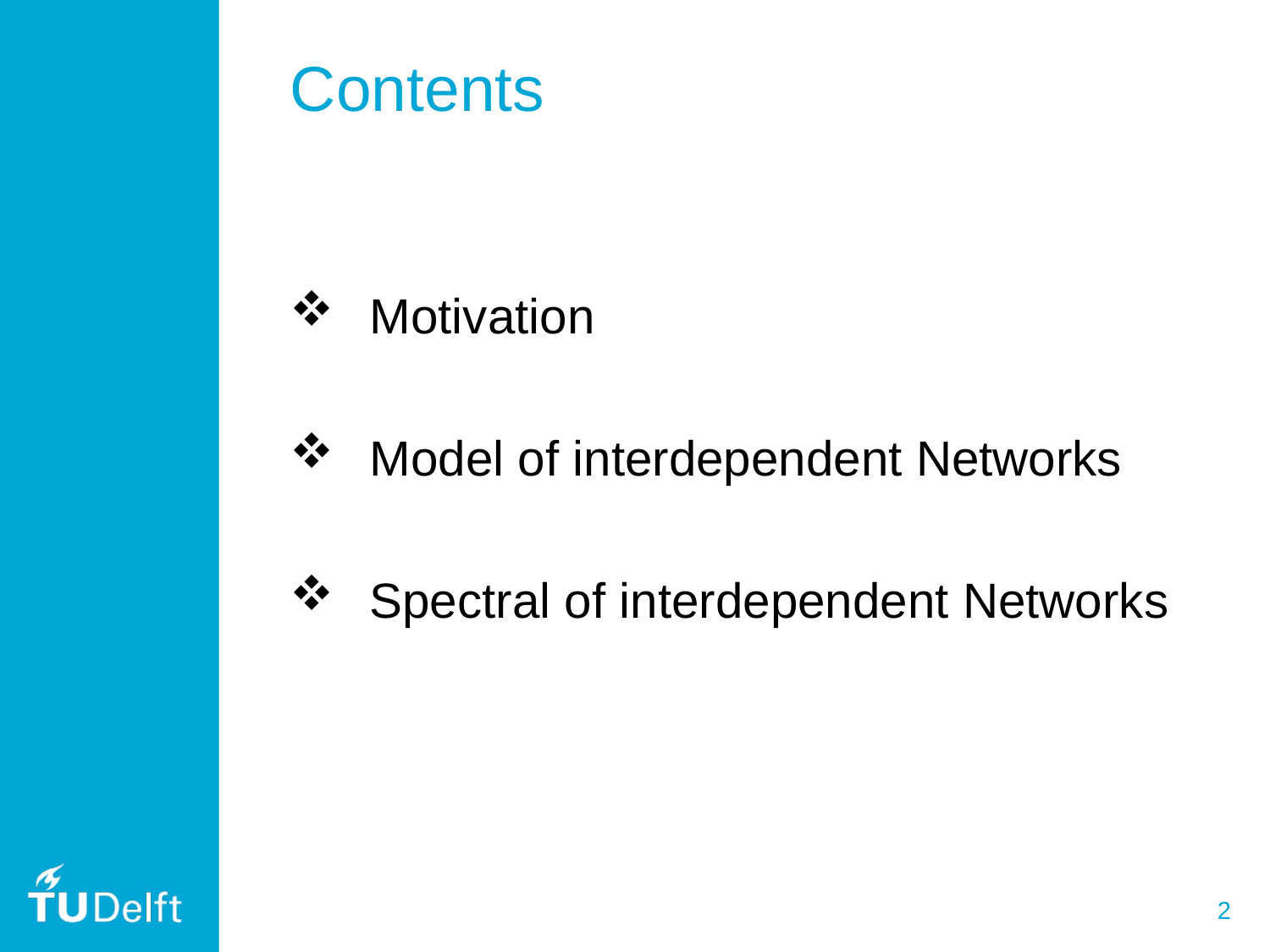

Contents

Motivation

Model of interdependent Networks

Spectral of interdependent Networks